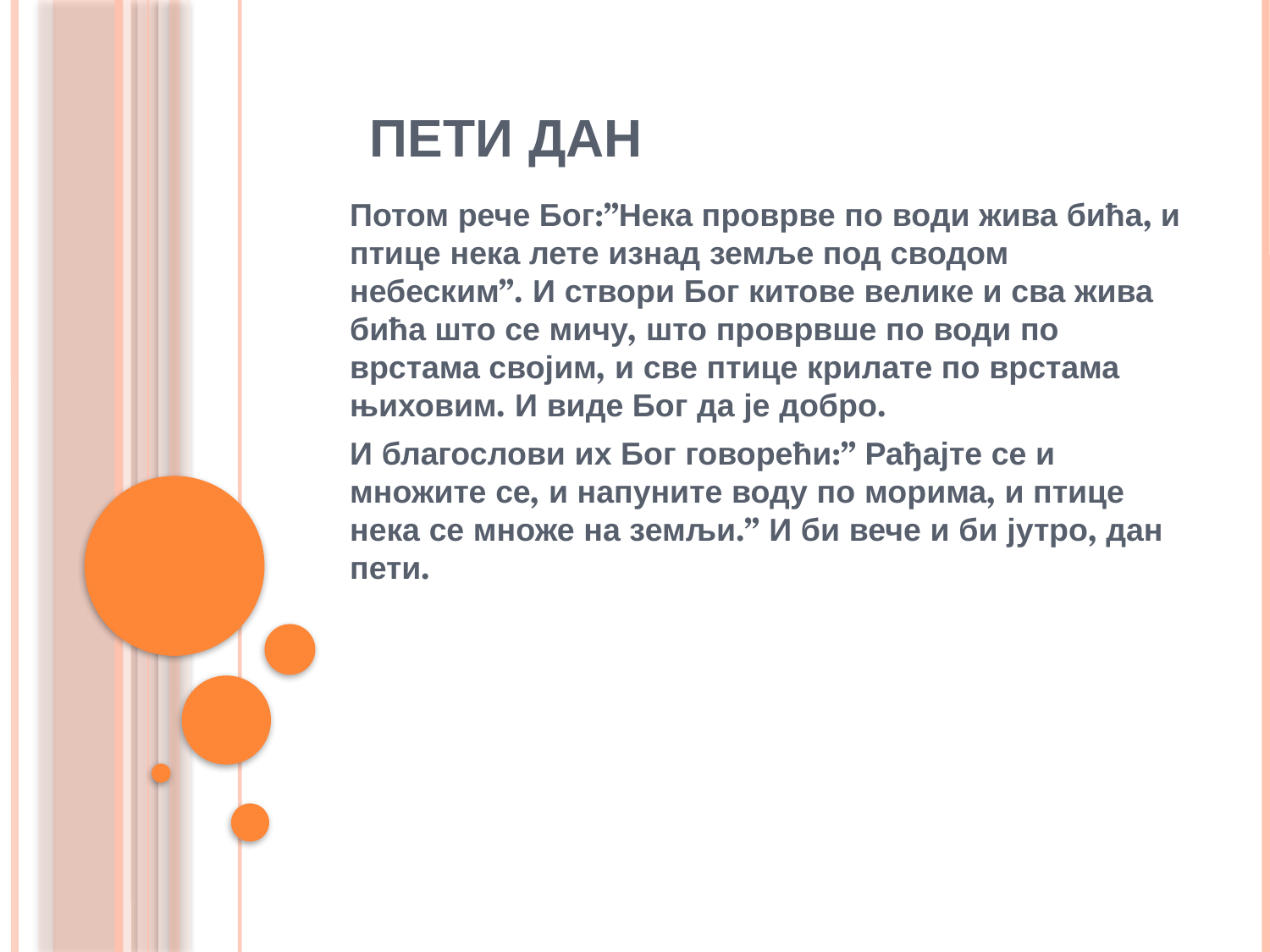

# ПЕТИ ДАН
Потом рече Бог:”Нека проврве по води жива бића, и птице нека лете изнад земље под сводом небеским”. И створи Бог китове велике и сва жива бића што се мичу, што проврвше по води по врстама својим, и све птице крилате по врстама њиховим. И виде Бог да је добро.
И благослови их Бог говорећи:” Рађајте се и множите се, и напуните воду по морима, и птице нека се множе на земљи.” И би вече и би јутро, дан пети.